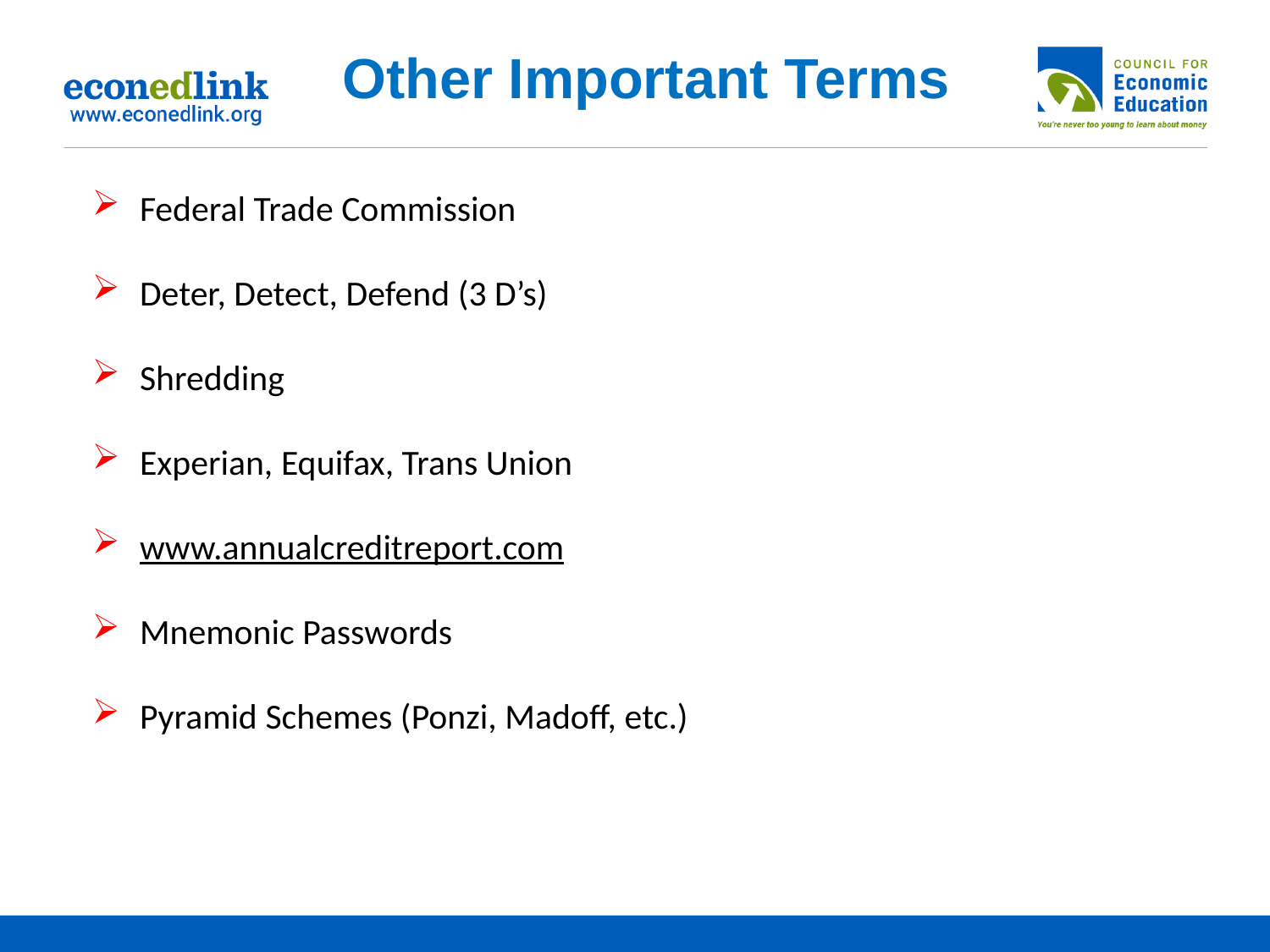

Other Important Terms
Federal Trade Commission

Deter, Detect, Defend (3 D’s)

Shredding

Experian, Equifax, Trans Union

www.annualcreditreport.com

Mnemonic Passwords

Pyramid Schemes (Ponzi, Madoff, etc.)